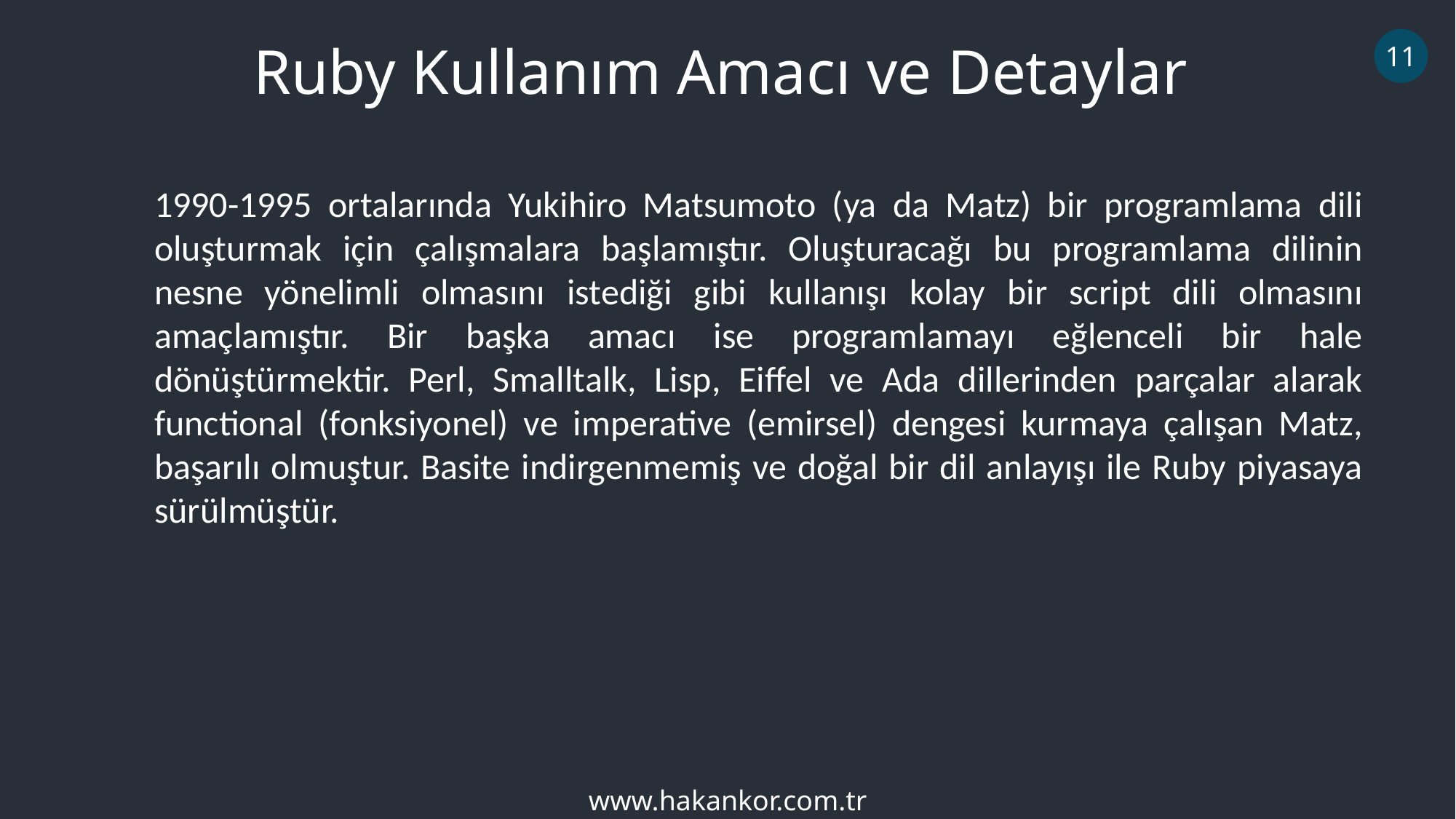

Ruby Kullanım Amacı ve Detaylar
11
1990-1995 ortalarında Yukihiro Matsumoto (ya da Matz) bir programlama dili oluşturmak için çalışmalara başlamıştır. Oluşturacağı bu programlama dilinin nesne yönelimli olmasını istediği gibi kullanışı kolay bir script dili olmasını amaçlamıştır. Bir başka amacı ise programlamayı eğlenceli bir hale dönüştürmektir. Perl, Smalltalk, Lisp, Eiffel ve Ada dillerinden parçalar alarak functional (fonksiyonel) ve imperative (emirsel) dengesi kurmaya çalışan Matz, başarılı olmuştur. Basite indirgenmemiş ve doğal bir dil anlayışı ile Ruby piyasaya sürülmüştür.
www.hakankor.com.tr